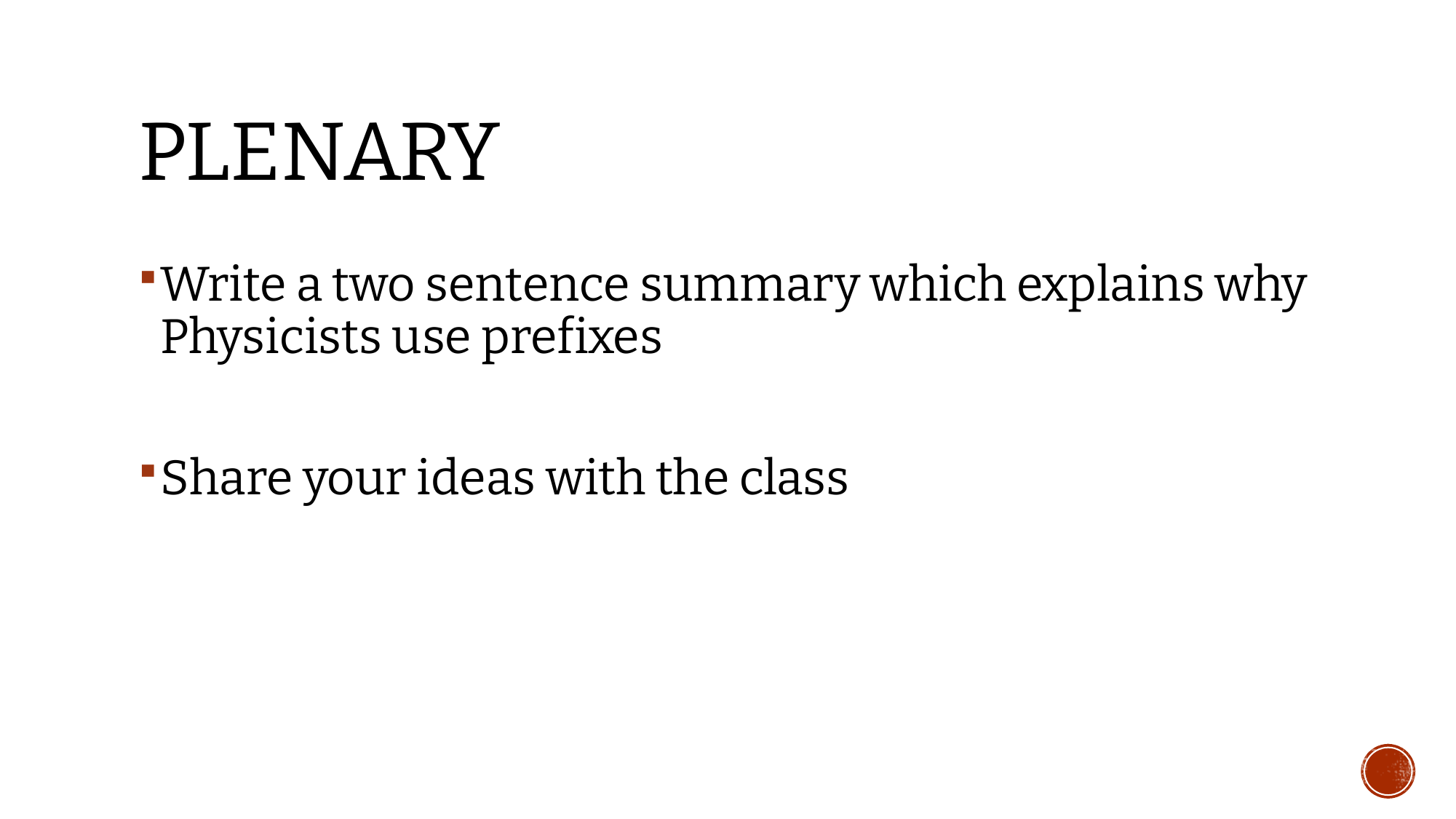

# Plenary
Write a two sentence summary which explains why Physicists use prefixes

Share your ideas with the class